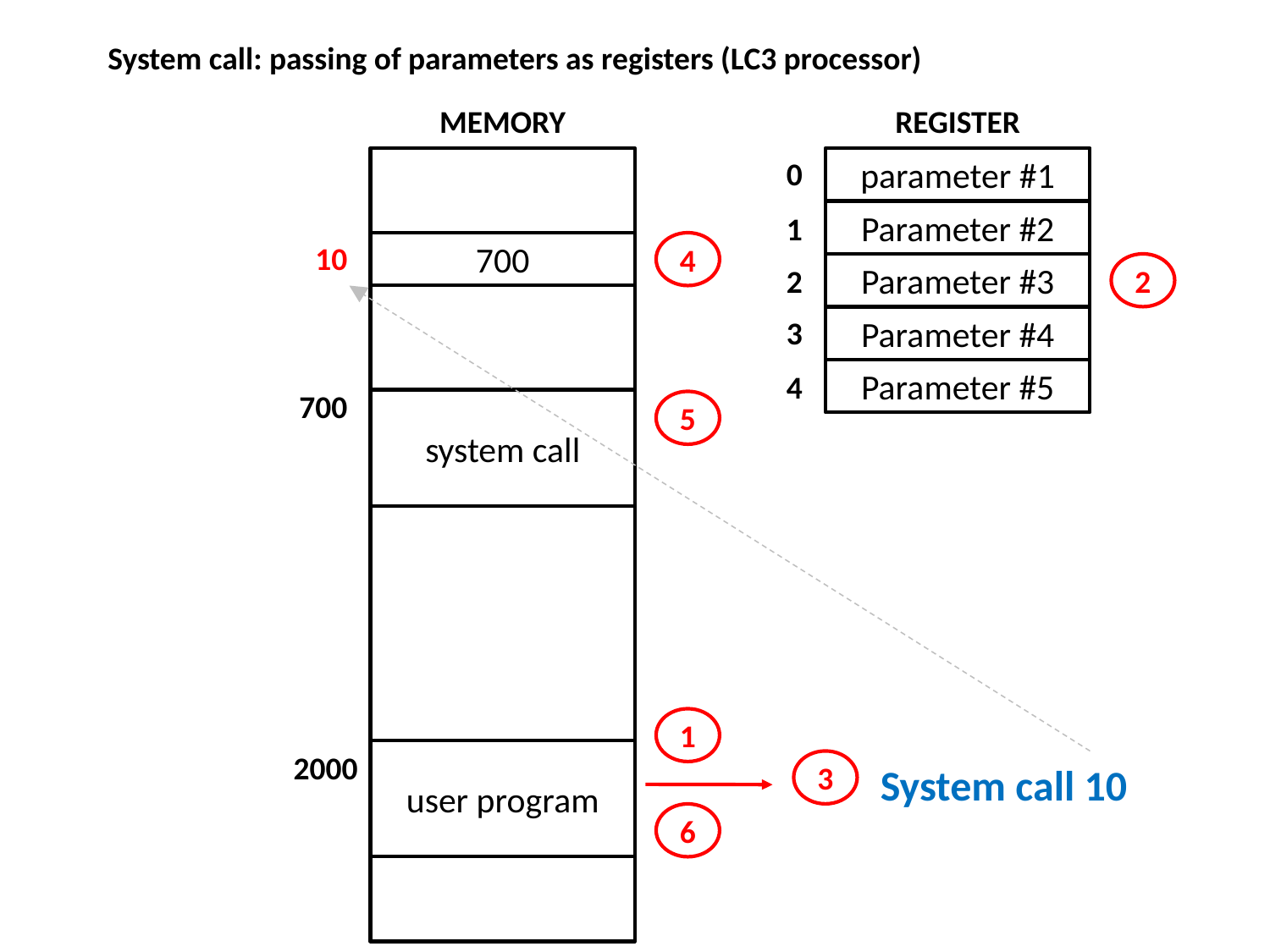

System call: passing of parameters as registers (LC3 processor)
MEMORY
REGISTER

0
parameter #1
Parameter #2
1
10
700
4
Parameter #3
2
2
3
Parameter #4
Parameter #5
4
700
system call
5
1
user program
2000
3
System call 10
6